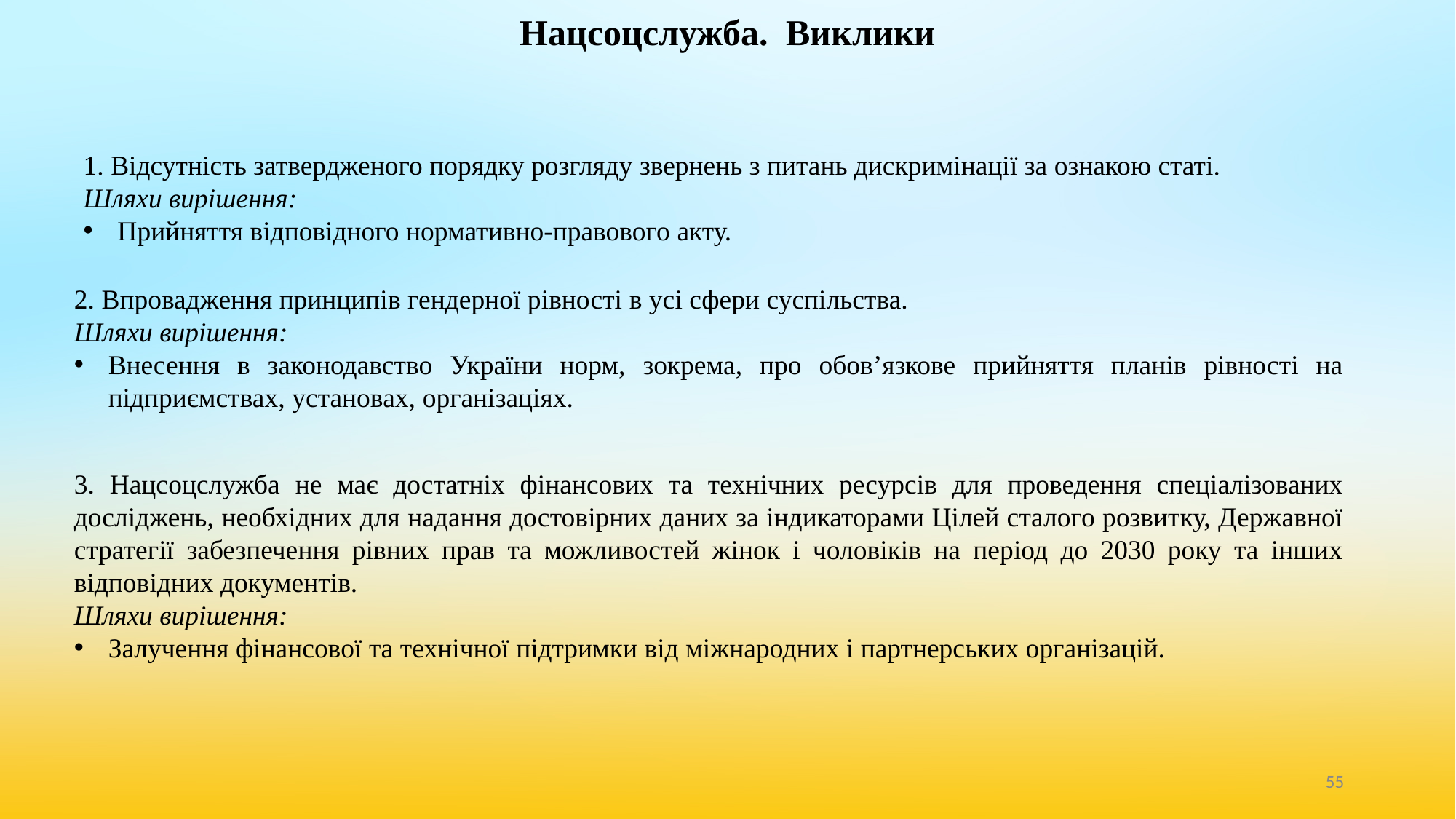

# Нацсоцслужба.  Виклики
1. Відсутність затвердженого порядку розгляду звернень з питань дискримінації за ознакою статі.
Шляхи вирішення:
Прийняття відповідного нормативно-правового акту.

2. Впровадження принципів гендерної рівності в усі сфери суспільства.
Шляхи вирішення:
Внесення в законодавство України норм, зокрема, про обов’язкове прийняття планів рівності на підприємствах, установах, організаціях.

3. Нацсоцслужба не має достатніх фінансових та технічних ресурсів для проведення спеціалізованих досліджень, необхідних для надання достовірних даних за індикаторами Цілей сталого розвитку, Державної стратегії забезпечення рівних прав та можливостей жінок і чоловіків на період до 2030 року та інших відповідних документів.
Шляхи вирішення:
Залучення фінансової та технічної підтримки від міжнародних і партнерських організацій.
55